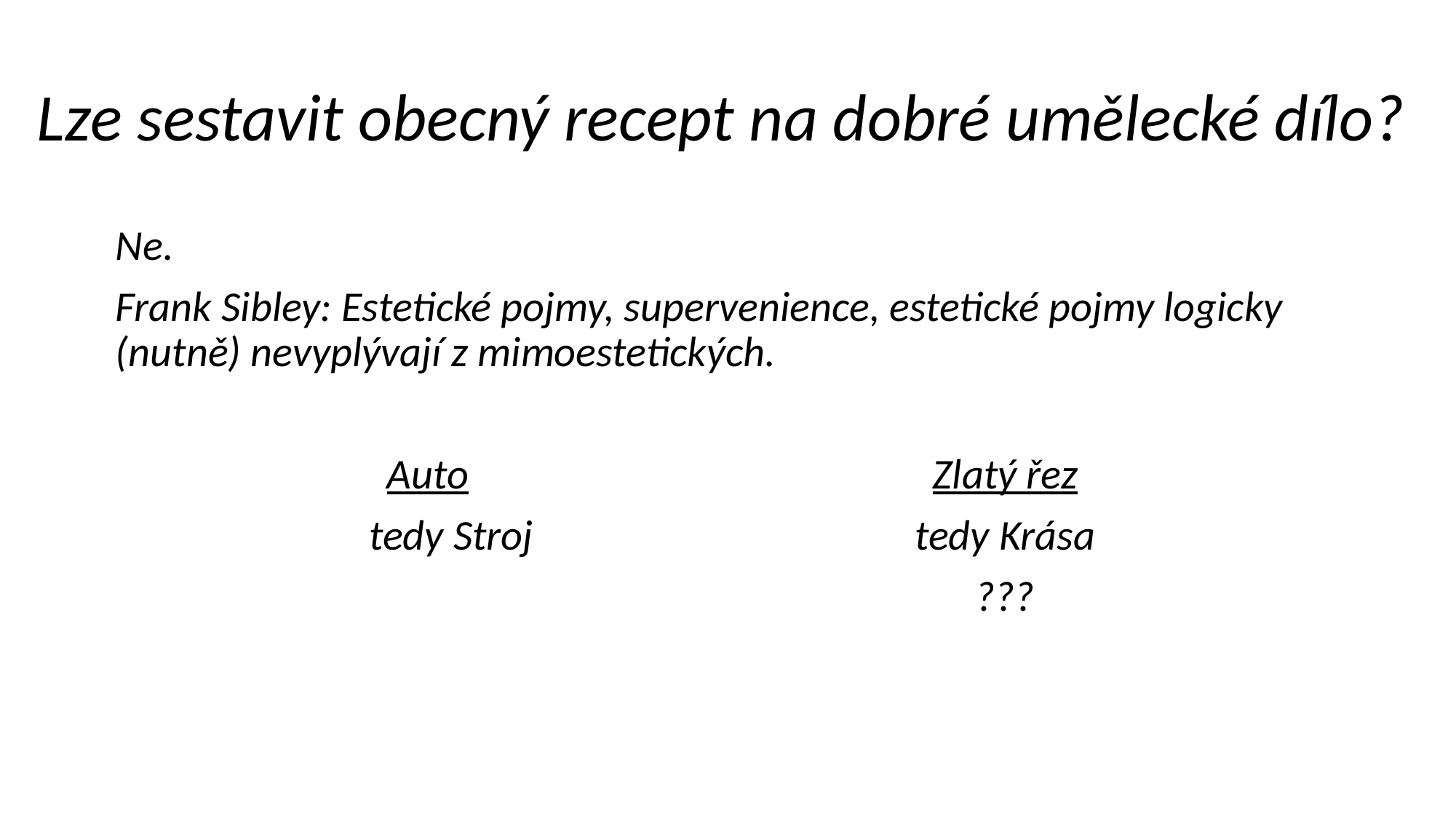

# Lze sestavit obecný recept na dobré umělecké dílo?
Ne.
Frank Sibley: Estetické pojmy, supervenience, estetické pojmy logicky (nutně) nevyplývají z mimoestetických.

Auto					Zlatý řez
tedy Stroj				tedy Krása
					???